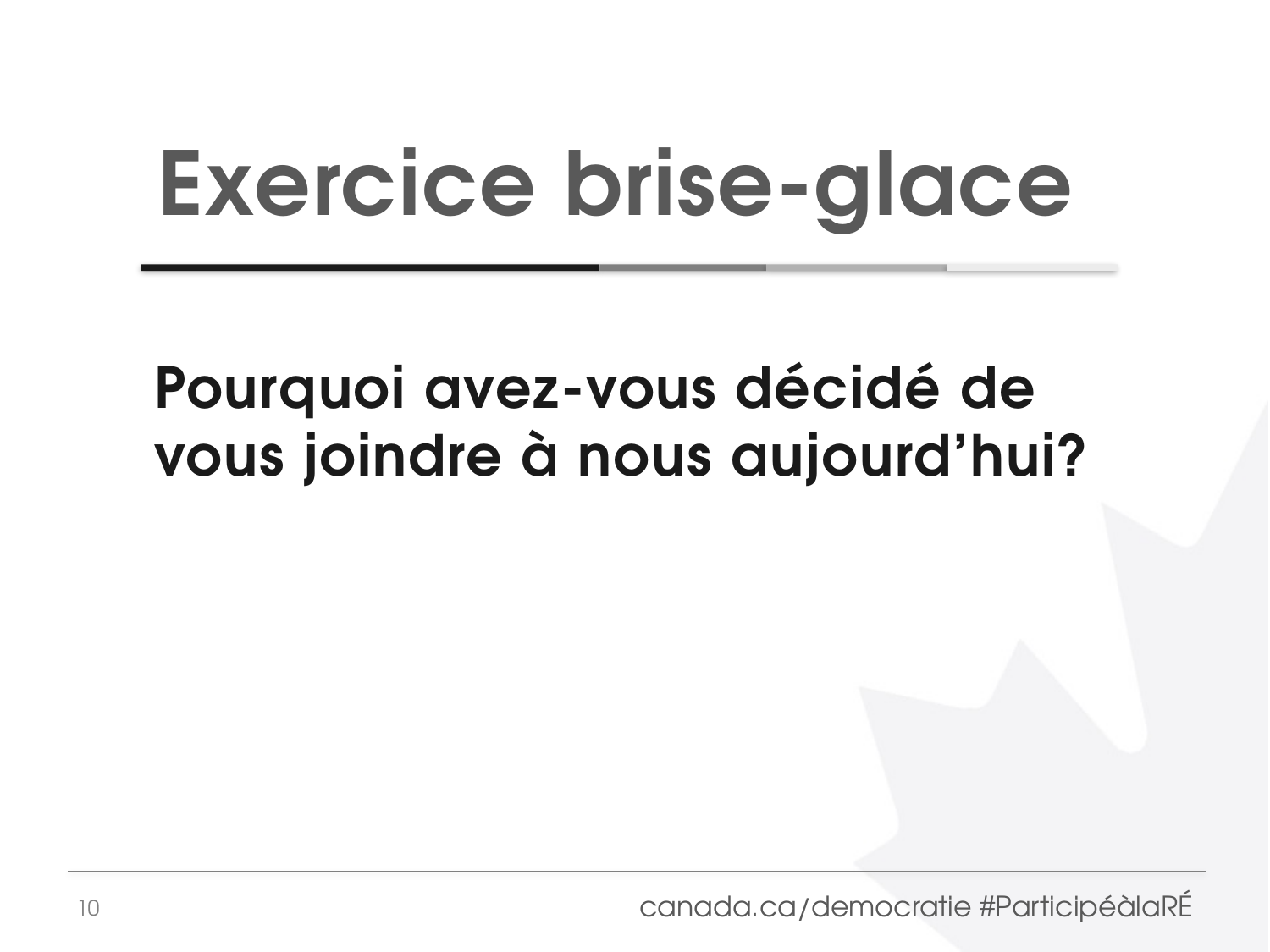

Exercice brise-glace

# Pourquoi avez-vous décidé de vous joindre à nous aujourd’hui?
10
canada.ca/democratie #ParticipéàlaRÉ